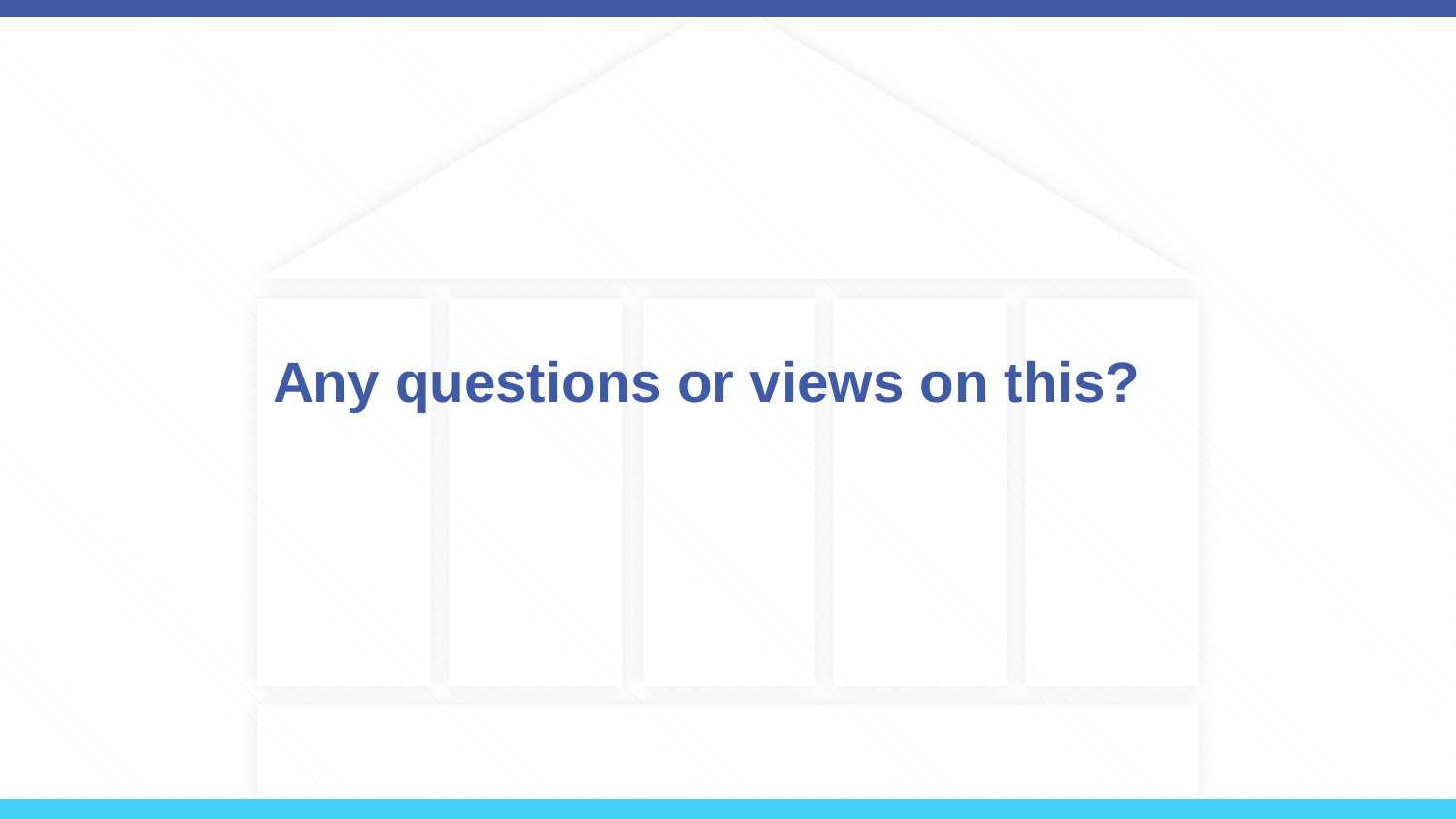

# Any questions or views on this?